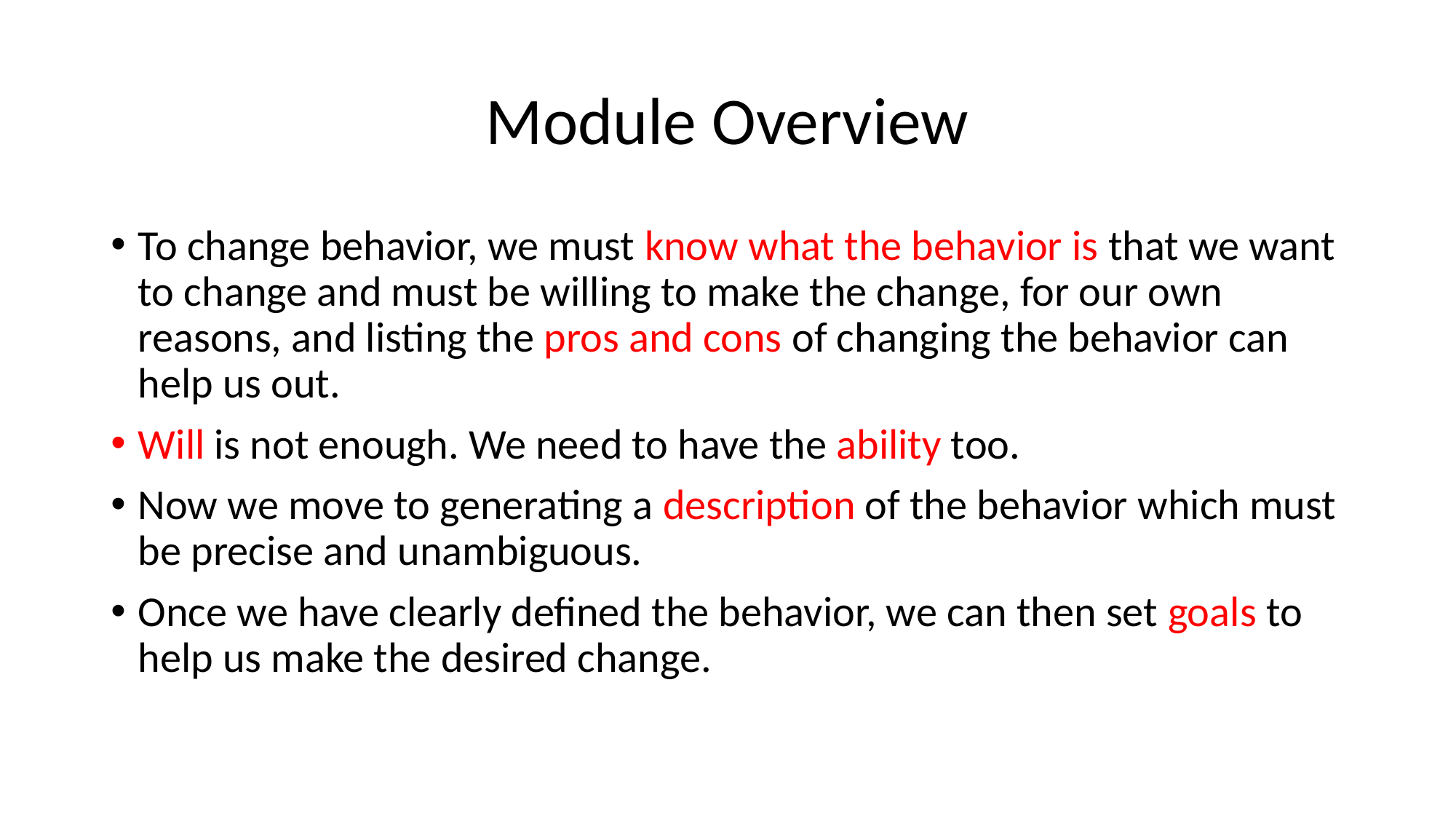

# Module Overview
To change behavior, we must know what the behavior is that we want to change and must be willing to make the change, for our own reasons, and listing the pros and cons of changing the behavior can help us out.
Will is not enough. We need to have the ability too.
Now we move to generating a description of the behavior which must be precise and unambiguous.
Once we have clearly defined the behavior, we can then set goals to help us make the desired change.